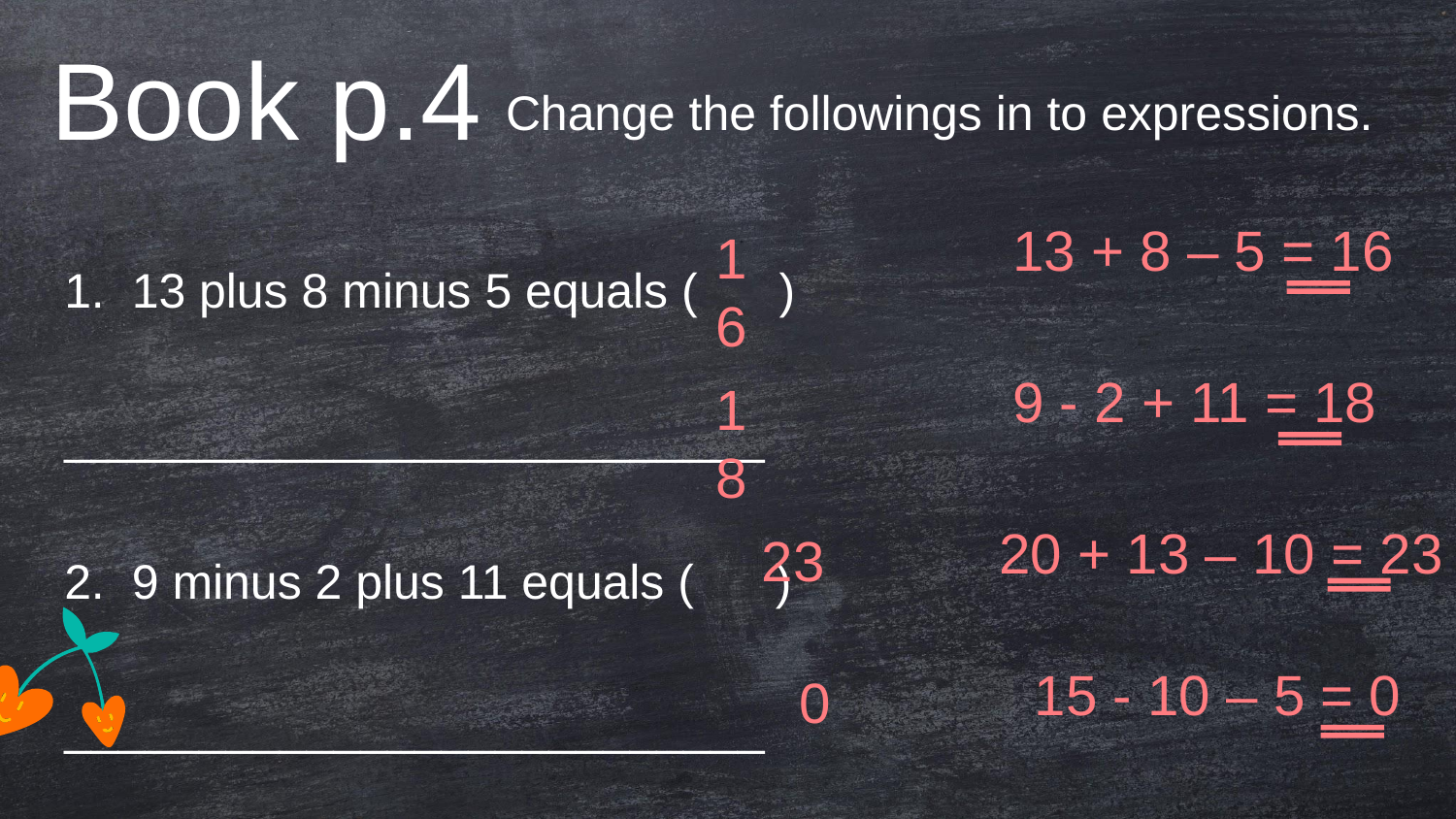

Book p.4
Change the followings in to expressions.
1.  13 plus 8 minus 5 equals (      )      __________________________
2.  9 minus 2 plus 11 equals (      )      __________________________
3.  20 plus 13 minus 10 equals (      )    __________________________
4.  15 minus 10 minus 5 equals (      )    __________________________
13 + 8 – 5 = 16
16

9 - 2 + 11 = 18
18

20 + 13 – 10 = 23
23

15 - 10 – 5 = 0
0